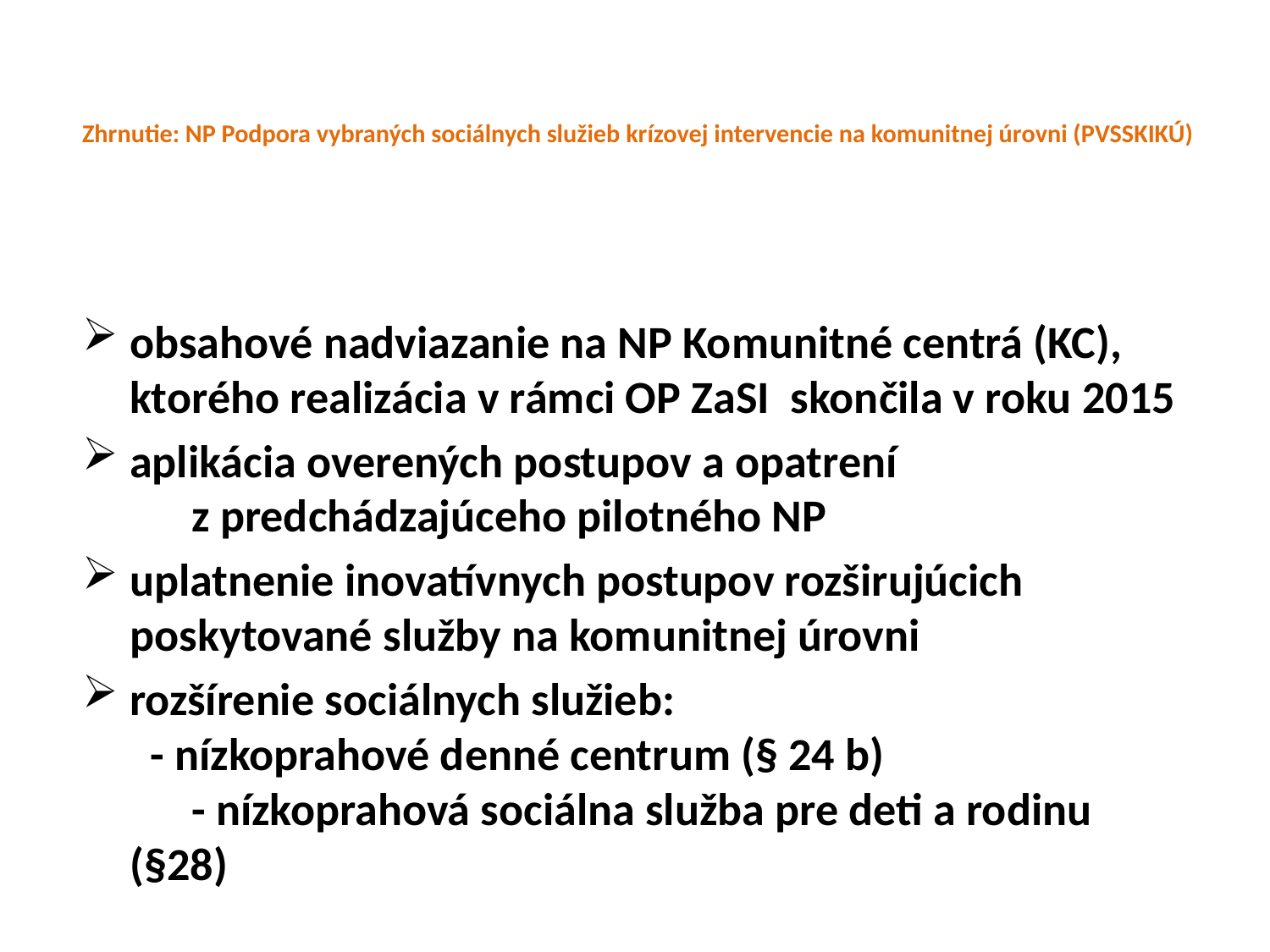

# Zhrnutie: NP Podpora vybraných sociálnych služieb krízovej intervencie na komunitnej úrovni (PVSSKIKÚ)
obsahové nadviazanie na NP Komunitné centrá (KC), ktorého realizácia v rámci OP ZaSI  skončila v roku 2015
aplikácia overených postupov a opatrení                                   z predchádzajúceho pilotného NP
uplatnenie inovatívnych postupov rozširujúcich poskytované služby na komunitnej úrovni
rozšírenie sociálnych služieb:                                                    - nízkoprahové denné centrum (§ 24 b)                                    - nízkoprahová sociálna služba pre deti a rodinu (§28)

Názov prezentácie